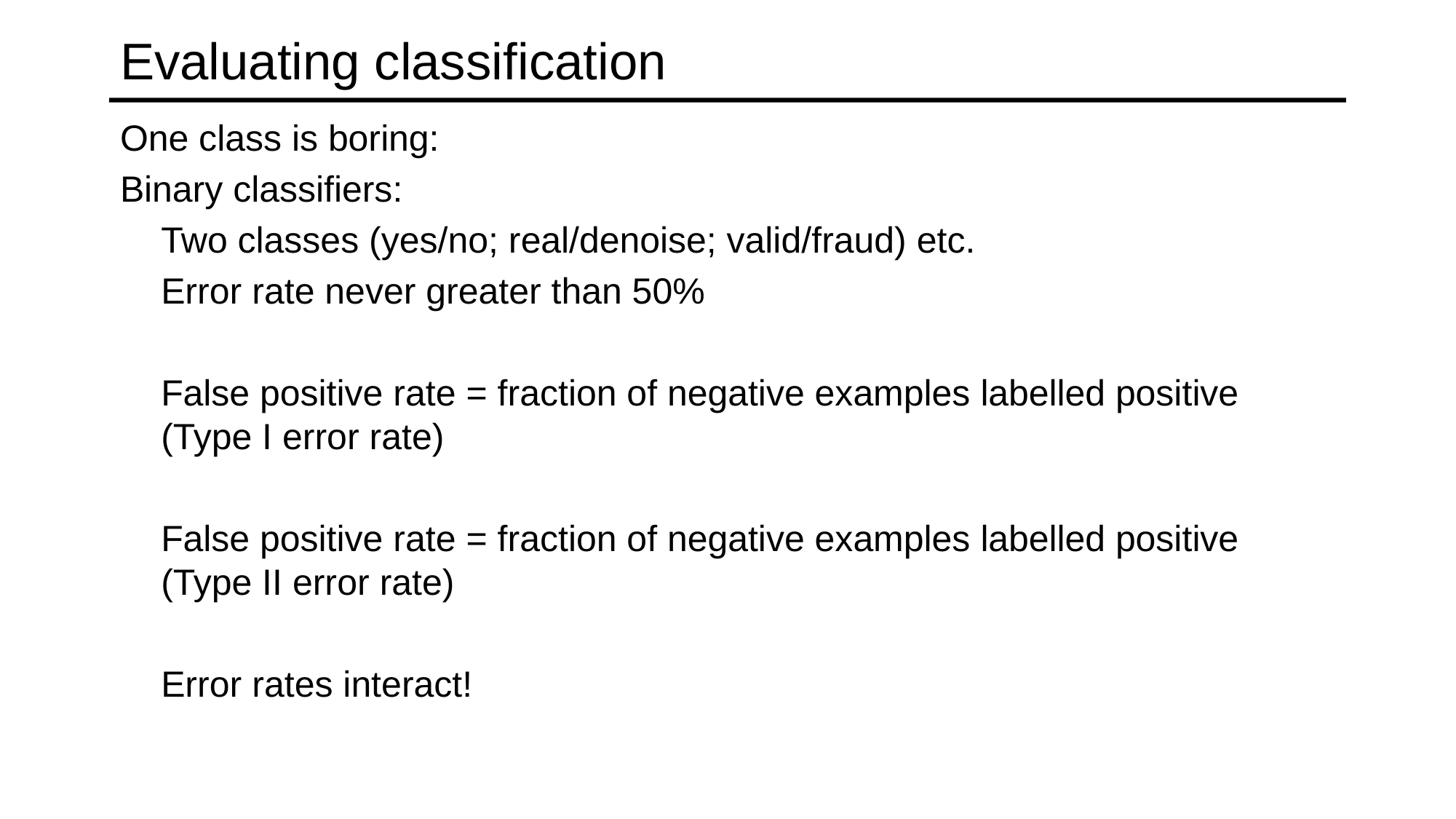

# Evaluating classification
One class is boring:
Binary classifiers:
	Two classes (yes/no; real/denoise; valid/fraud) etc.
	Error rate never greater than 50%

	False positive rate = fraction of negative examples labelled positive 	(Type I error rate)

	False positive rate = fraction of negative examples labelled positive 	(Type II error rate)

	Error rates interact!